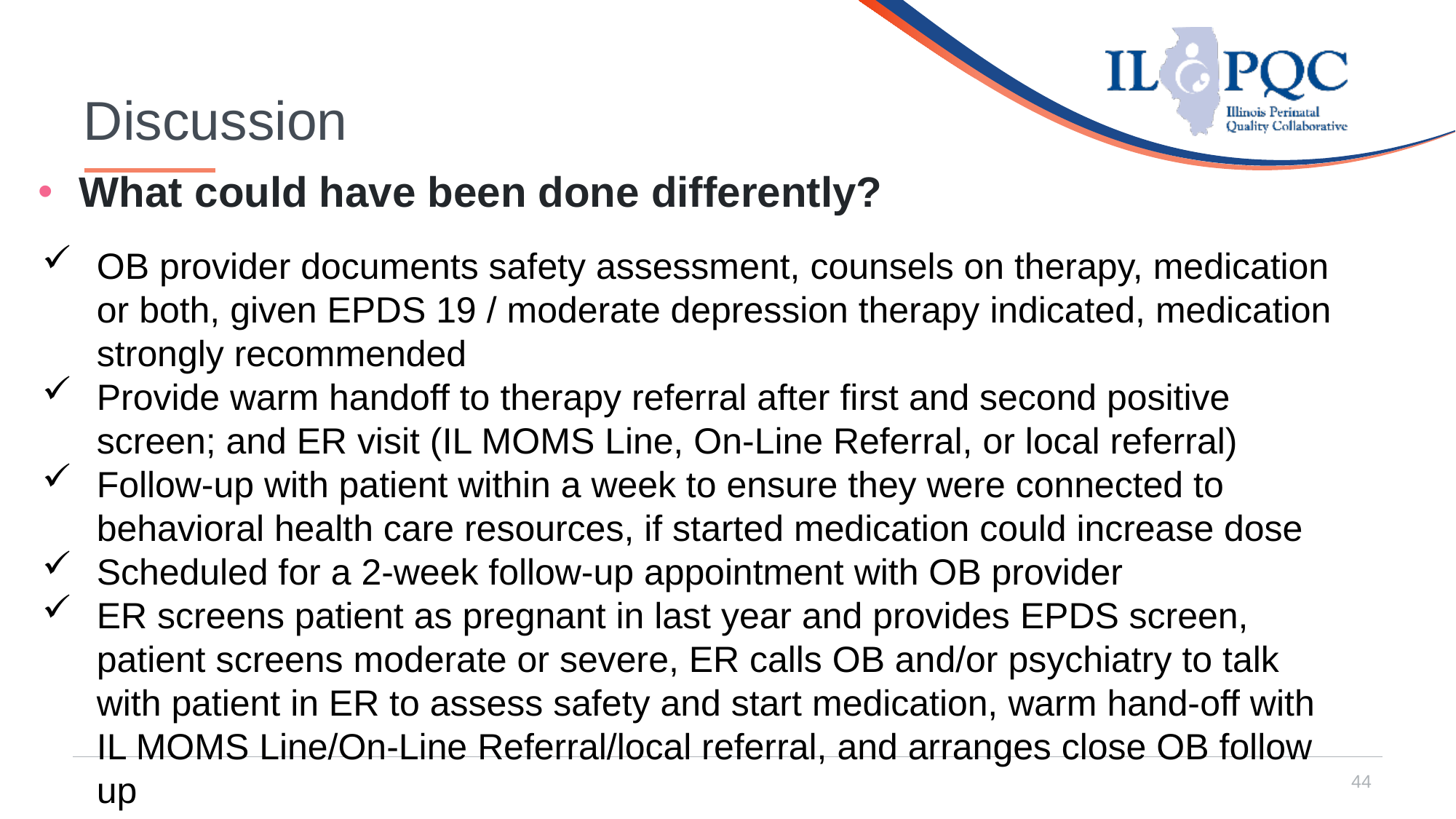

# Discussion
What could have been done differently?
OB provider documents safety assessment, counsels on therapy, medication or both, given EPDS 19 / moderate depression therapy indicated, medication strongly recommended
Provide warm handoff to therapy referral after first and second positive screen; and ER visit (IL MOMS Line, On-Line Referral, or local referral)
Follow-up with patient within a week to ensure they were connected to behavioral health care resources, if started medication could increase dose
Scheduled for a 2-week follow-up appointment with OB provider
ER screens patient as pregnant in last year and provides EPDS screen, patient screens moderate or severe, ER calls OB and/or psychiatry to talk with patient in ER to assess safety and start medication, warm hand-off with IL MOMS Line/On-Line Referral/local referral, and arranges close OB follow up

44